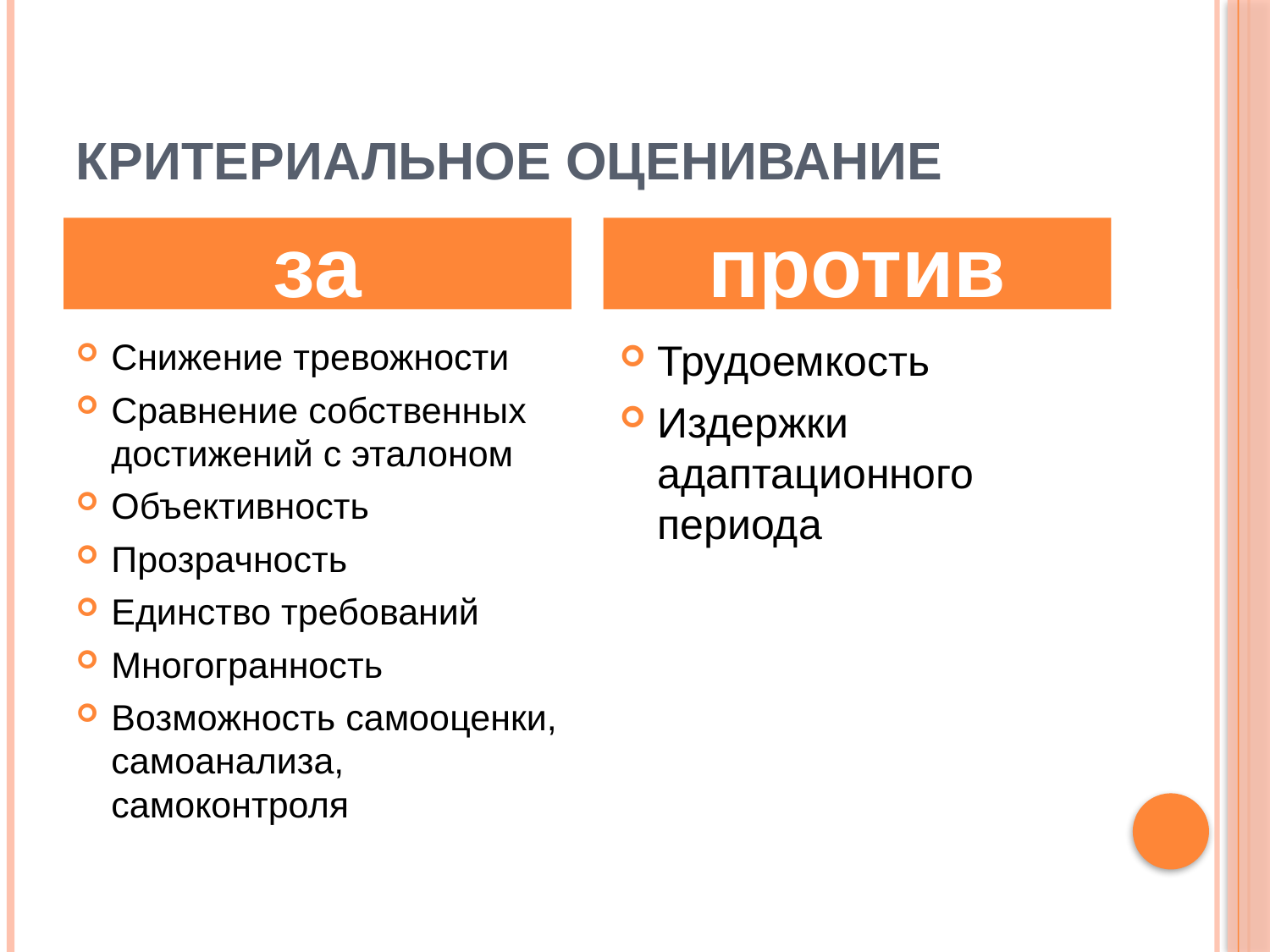

# Критериальное оценивание
за
против
Снижение тревожности
Сравнение собственных достижений с эталоном
Объективность
Прозрачность
Единство требований
Многогранность
Возможность самооценки, самоанализа, самоконтроля
Трудоемкость
Издержки адаптационного периода